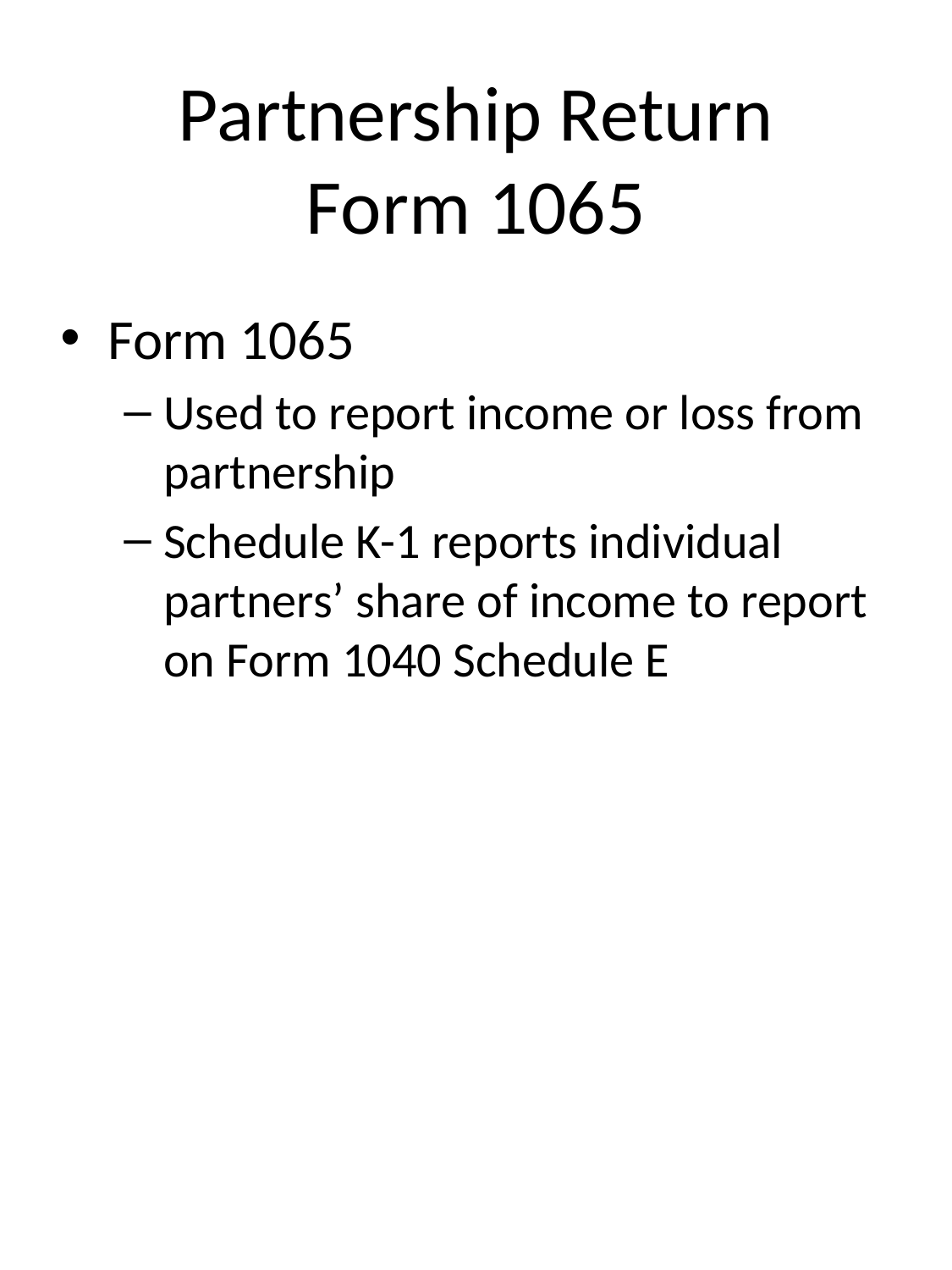

# Partnership Return Form 1065
Form 1065
Used to report income or loss from partnership
Schedule K-1 reports individual partners’ share of income to report on Form 1040 Schedule E